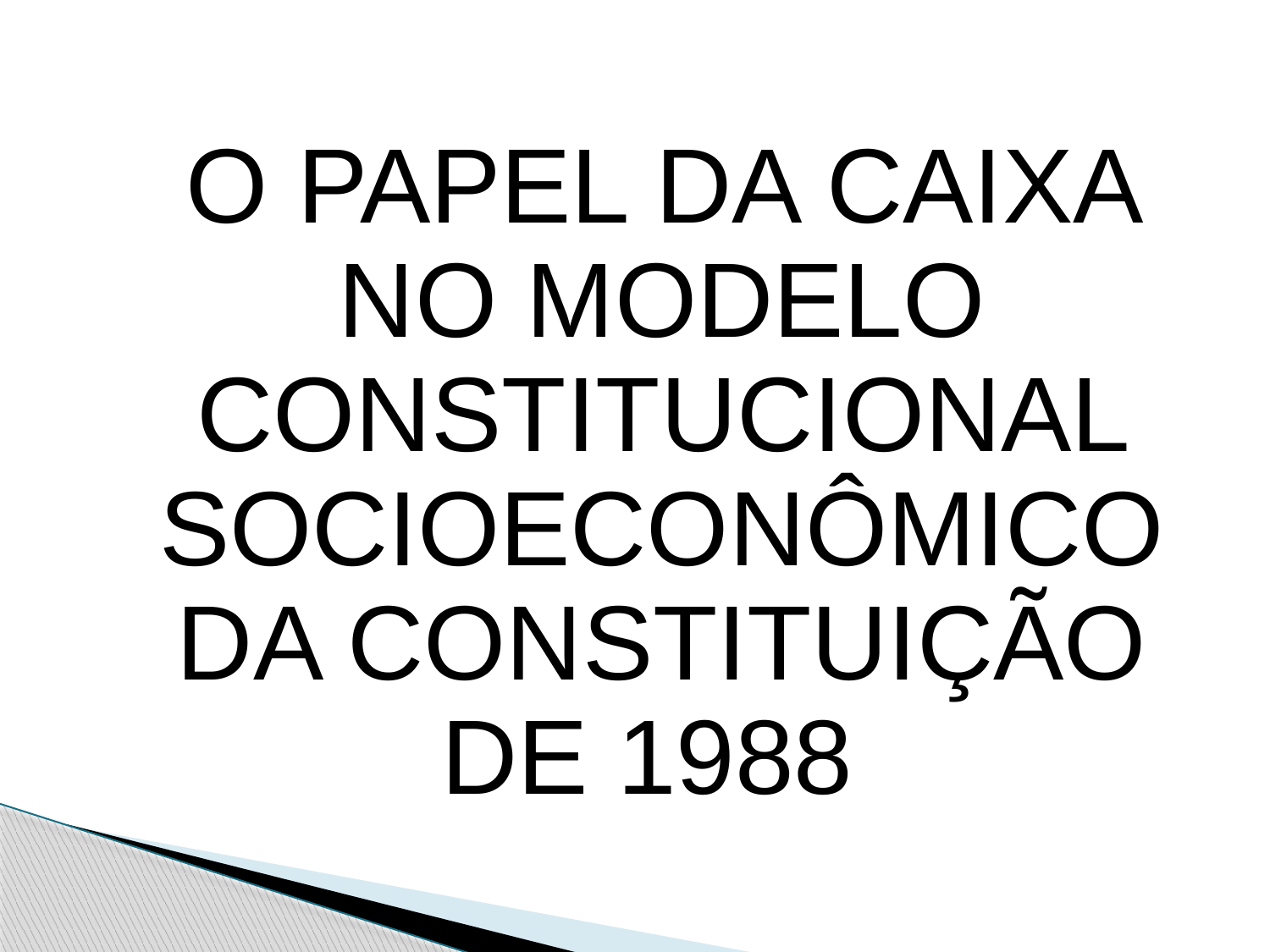

O PAPEL DA CAIXA NO MODELO CONSTITUCIONAL SOCIOECONÔMICO DA CONSTITUIÇÃO DE 1988